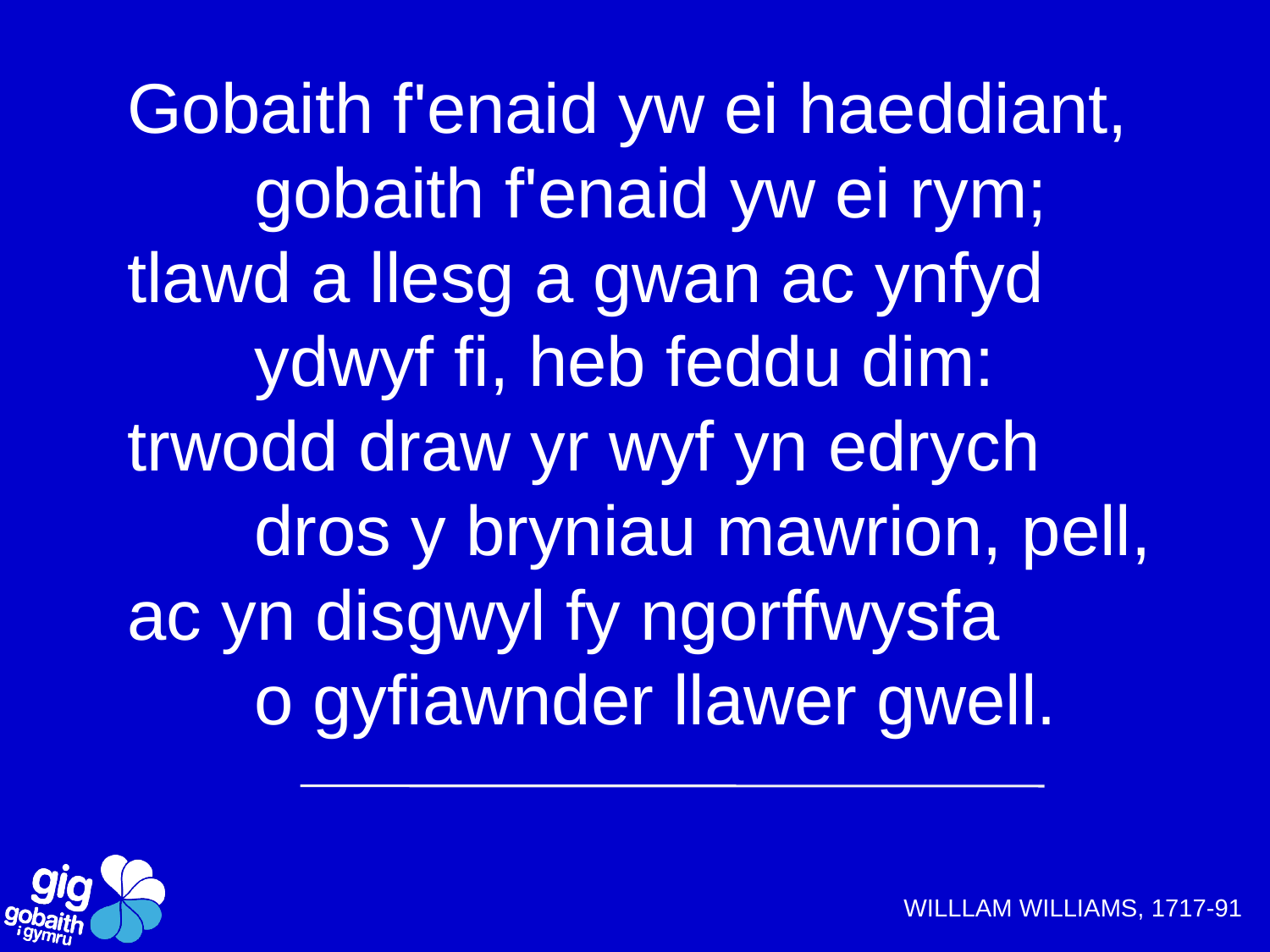

Gobaith f'enaid yw ei haeddiant,
	gobaith f'enaid yw ei rym;
tlawd a llesg a gwan ac ynfyd
	ydwyf fi, heb feddu dim:
trwodd draw yr wyf yn edrych
	dros y bryniau mawrion, pell,
ac yn disgwyl fy ngorffwysfa
	o gyfiawnder llawer gwell.
WILLLAM WILLIAMS, 1717-91